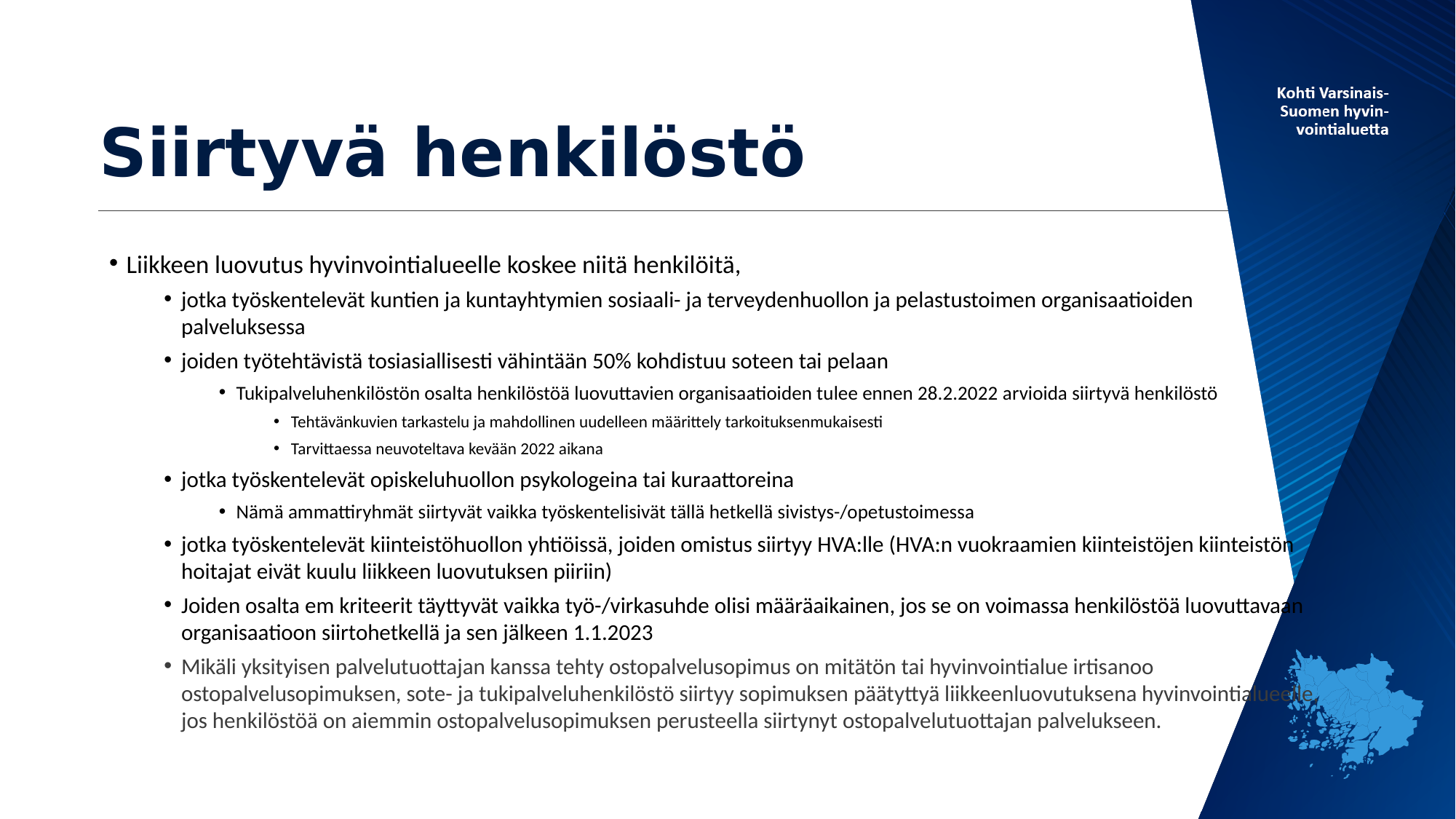

# Siirtyvä henkilöstö
Liikkeen luovutus hyvinvointialueelle koskee niitä henkilöitä,​
jotka työskentelevät kuntien ja kuntayhtymien sosiaali- ja terveydenhuollon ja pelastustoimen organisaatioiden palveluksessa ​
joiden työtehtävistä tosiasiallisesti vähintään 50% kohdistuu soteen tai pelaan​
Tukipalveluhenkilöstön osalta henkilöstöä luovuttavien organisaatioiden tulee ennen 28.2.2022 arvioida siirtyvä henkilöstö​
Tehtävänkuvien tarkastelu ja mahdollinen uudelleen määrittely tarkoituksenmukaisesti​
Tarvittaessa neuvoteltava kevään 2022 aikana​
jotka työskentelevät opiskeluhuollon psykologeina tai kuraattoreina​
Nämä ammattiryhmät siirtyvät vaikka työskentelisivät tällä hetkellä sivistys-/opetustoimessa​
jotka työskentelevät kiinteistöhuollon yhtiöissä, joiden omistus siirtyy HVA:lle​ (HVA:n vuokraamien kiinteistöjen kiinteistön hoitajat eivät kuulu liikkeen luovutuksen piiriin)
Joiden osalta em kriteerit täyttyvät vaikka työ-/virkasuhde olisi määräaikainen, jos se on voimassa henkilöstöä luovuttavaan organisaatioon siirtohetkellä ja sen jälkeen 1.1.2023​
Mikäli yksityisen palvelutuottajan kanssa tehty ostopalvelusopimus on mitätön tai hyvinvointialue irtisanoo ostopalvelusopimuksen, sote- ja tukipalveluhenkilöstö siirtyy sopimuksen päätyttyä liikkeenluovutuksena hyvinvointialueelle, jos henkilöstöä on aiemmin ostopalvelusopimuksen perusteella siirtynyt ostopalvelutuottajan palvelukseen.